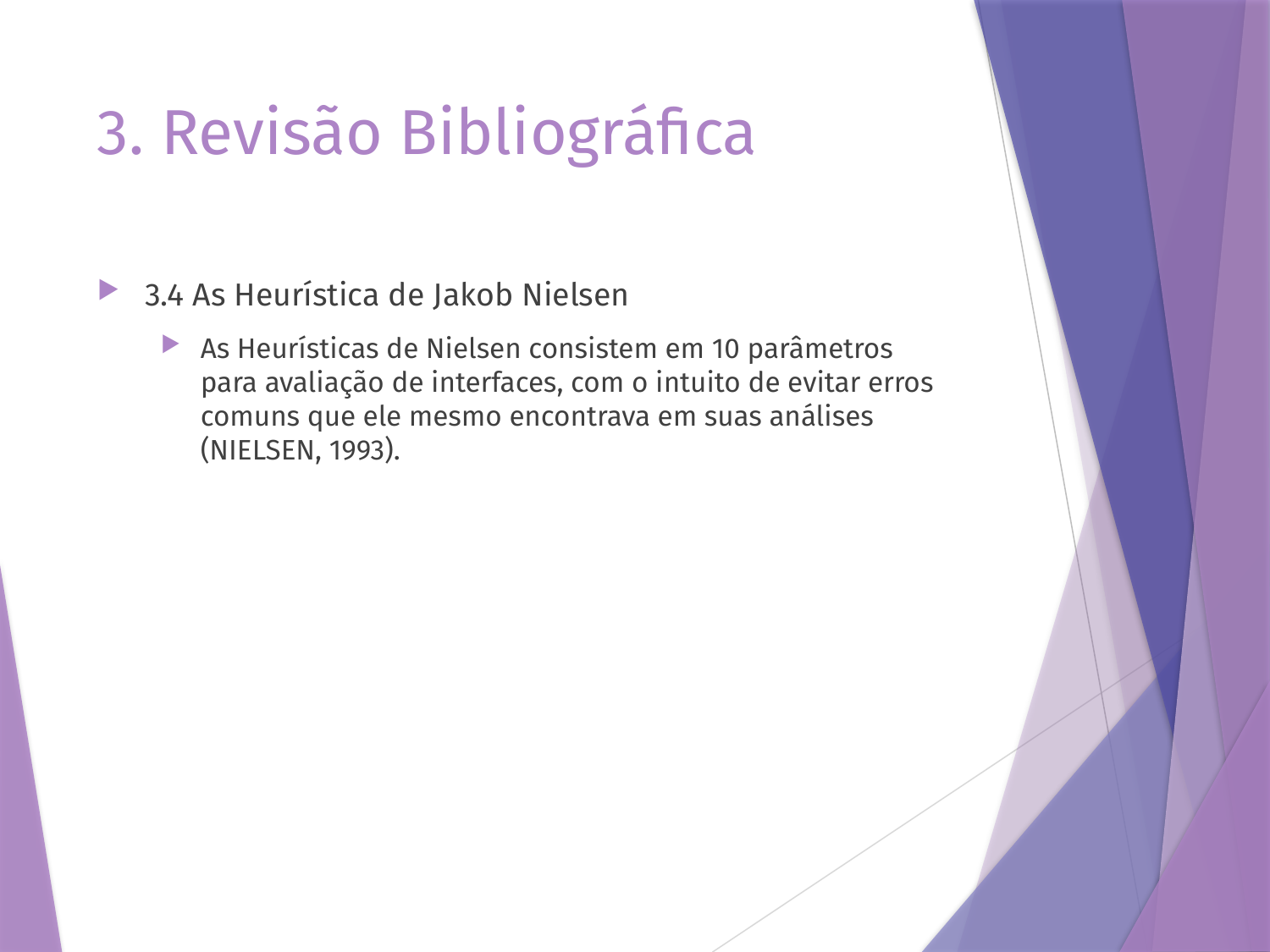

# 3. Revisão Bibliográfica
3.4 As Heurística de Jakob Nielsen
As Heurísticas de Nielsen consistem em 10 parâmetros para avaliação de interfaces, com o intuito de evitar erros comuns que ele mesmo encontrava em suas análises (NIELSEN, 1993).